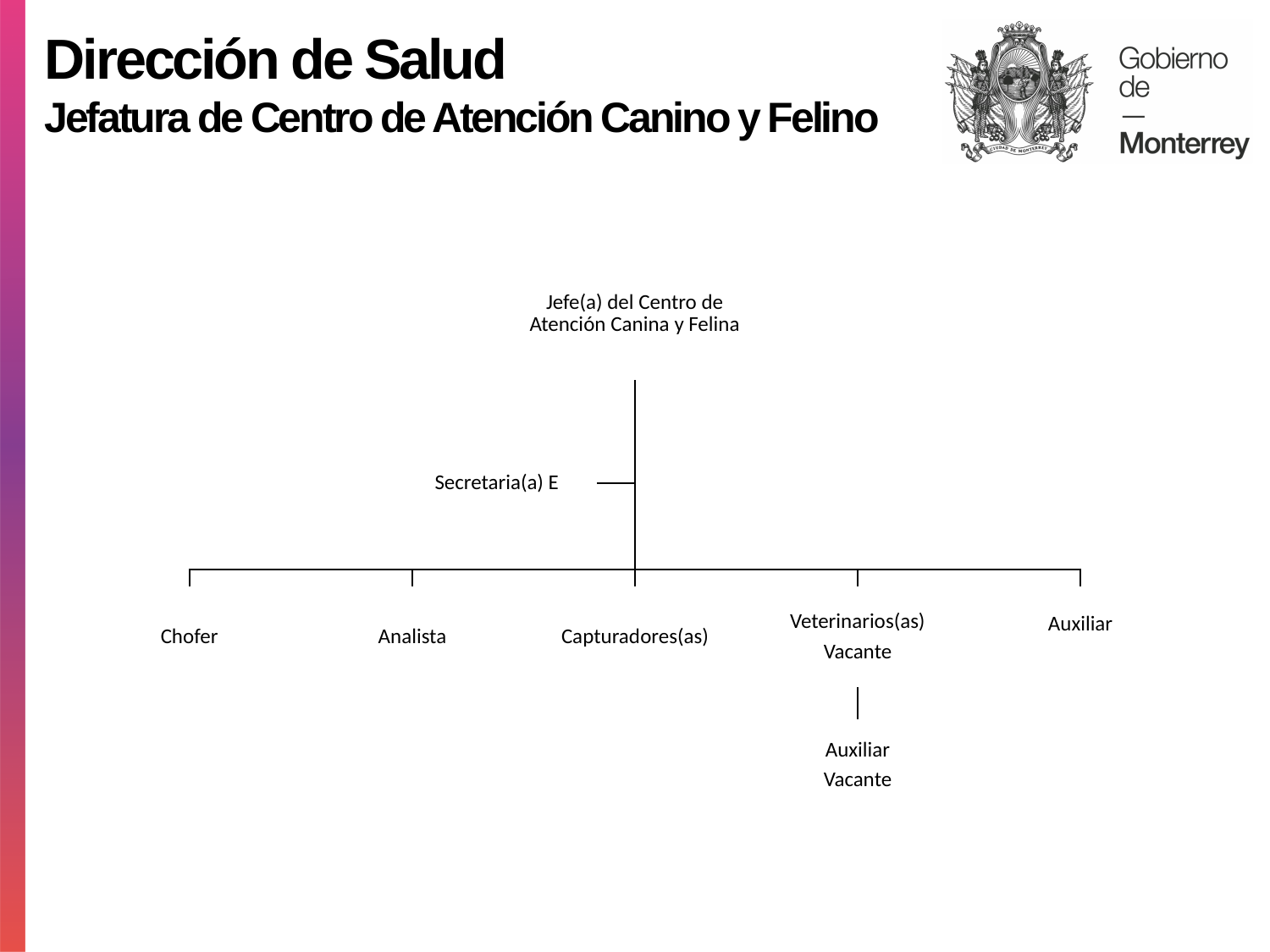

Dirección de Salud
Jefatura de Centro de Atención Canino y Felino
Jefe(a) del Centro de Atención Canina y Felina
Chofer
Analista
Capturadores(as)
Veterinarios(as)
Vacante
Auxiliar
Vacante
Auxiliar
Secretaria(a) E